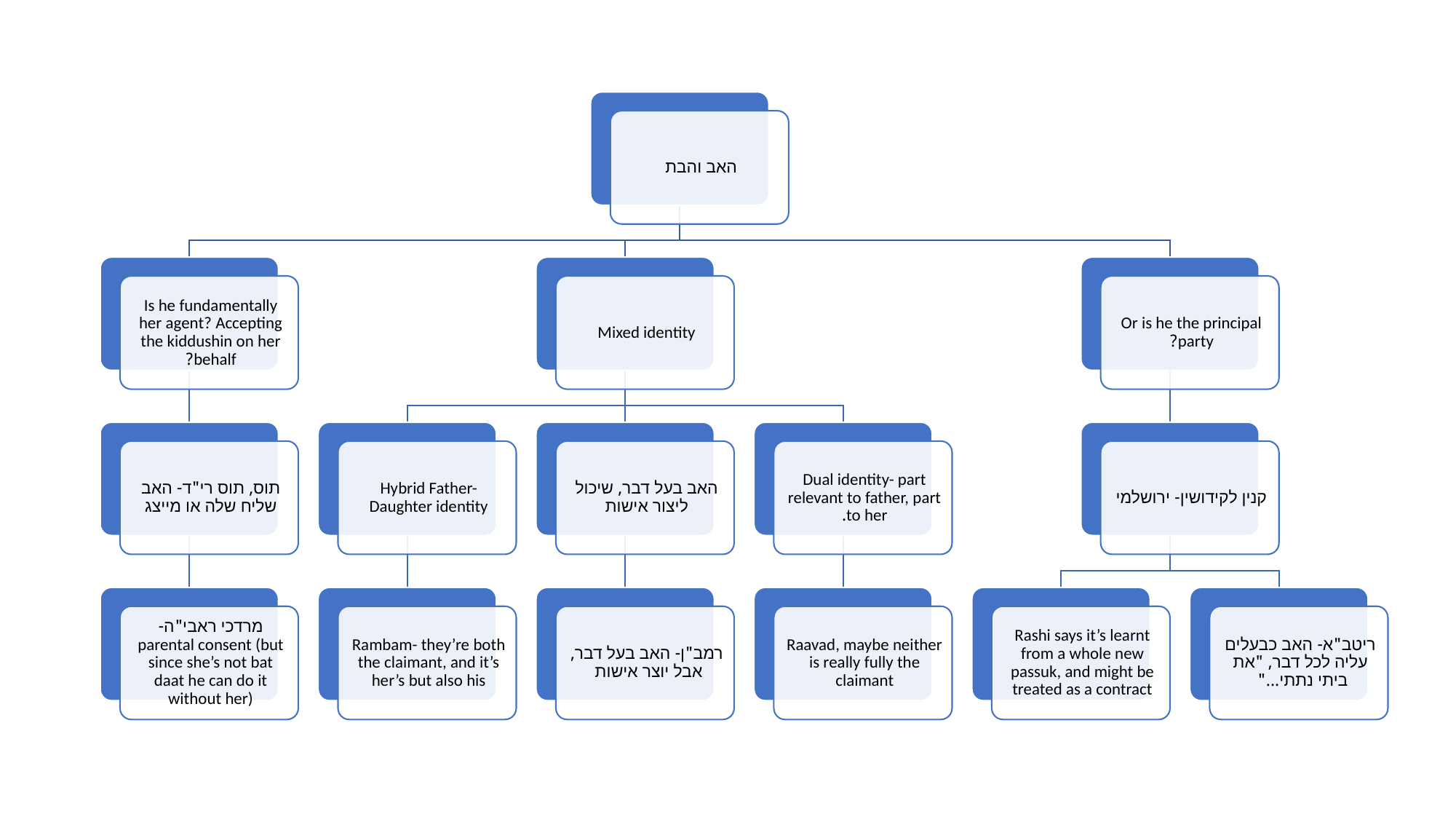

האב והבת
Is he fundamentally her agent? Accepting the kiddushin on her behalf?
תוס, תוס רי"ד- האב שליח שלה או מייצג
מרדכי ראבי"ה- parental consent (but since she’s not bat daat he can do it without her)
Mixed identity
Hybrid Father-Daughter identity
Rambam- they’re both the claimant, and it’s her’s but also his
האב בעל דבר, שיכול ליצור אישות
רמב"ן- האב בעל דבר, אבל יוצר אישות
Dual identity- part relevant to father, part to her.
Raavad, maybe neither is really fully the claimant
Or is he the principal party?
קנין לקידושין- ירושלמי
Rashi says it’s learnt from a whole new passuk, and might be treated as a contract
ריטב"א- האב כבעלים עליה לכל דבר, "את ביתי נתתי..."